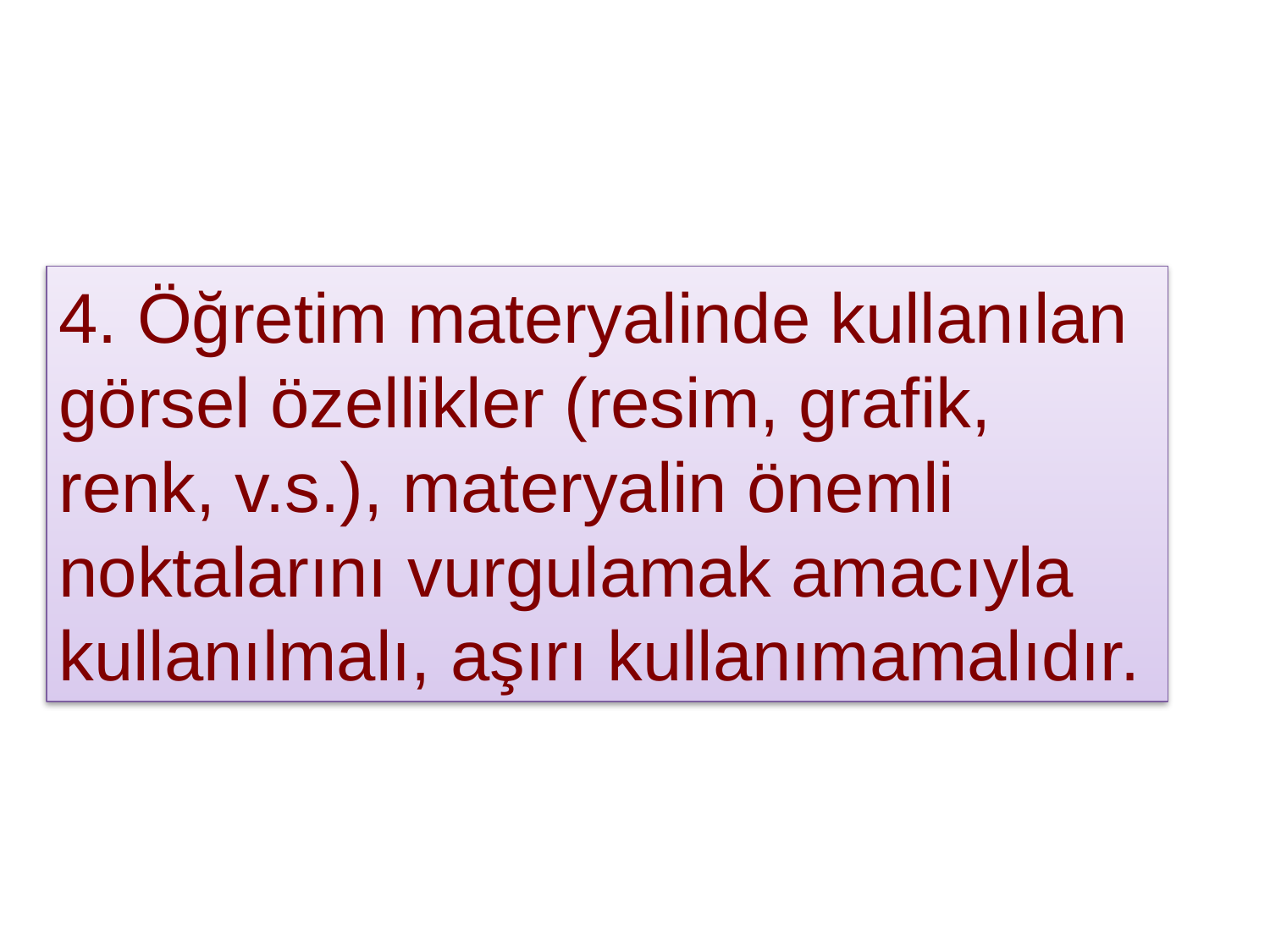

4. Öğretim materyalinde kullanılan görsel özellikler (resim, grafik, renk, v.s.), materyalin önemli noktalarını vurgulamak amacıyla kullanılmalı, aşırı kullanımamalıdır.